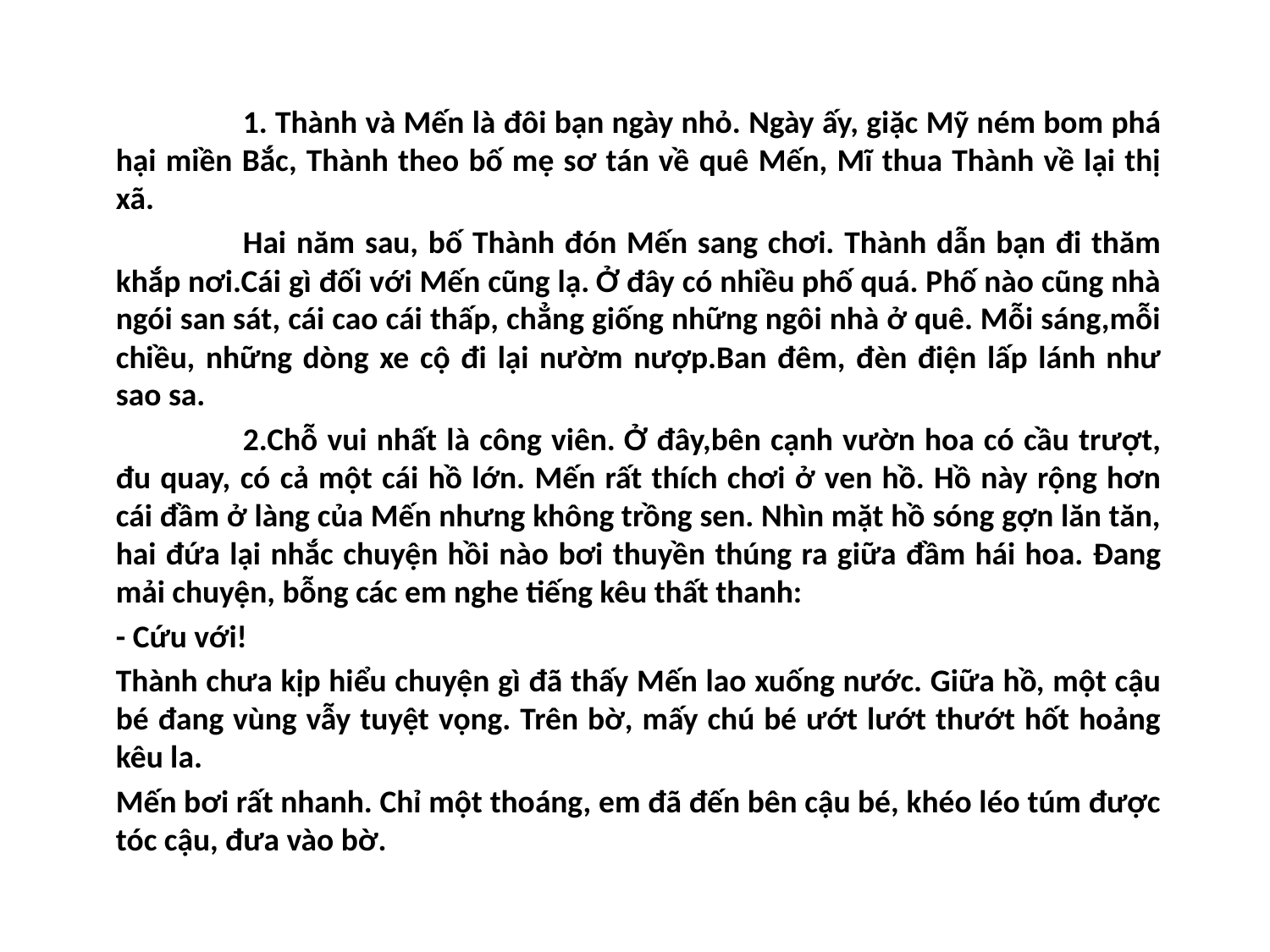

1. Thành và Mến là đôi bạn ngày nhỏ. Ngày ấy, giặc Mỹ ném bom phá hại miền Bắc, Thành theo bố mẹ sơ tán về quê Mến, Mĩ thua Thành về lại thị xã.
		Hai năm sau, bố Thành đón Mến sang chơi. Thành dẫn bạn đi thăm khắp nơi.Cái gì đối với Mến cũng lạ. Ở đây có nhiều phố quá. Phố nào cũng nhà ngói san sát, cái cao cái thấp, chẳng giống những ngôi nhà ở quê. Mỗi sáng,mỗi chiều, những dòng xe cộ đi lại nườm nượp.Ban đêm, đèn điện lấp lánh như sao sa.
		2.Chỗ vui nhất là công viên. Ở đây,bên cạnh vườn hoa có cầu trượt, đu quay, có cả một cái hồ lớn. Mến rất thích chơi ở ven hồ. Hồ này rộng hơn cái đầm ở làng của Mến nhưng không trồng sen. Nhìn mặt hồ sóng gợn lăn tăn, hai đứa lại nhắc chuyện hồi nào bơi thuyền thúng ra giữa đầm hái hoa. Đang mải chuyện, bỗng các em nghe tiếng kêu thất thanh:
	- Cứu với!
	Thành chưa kịp hiểu chuyện gì đã thấy Mến lao xuống nước. Giữa hồ, một cậu bé đang vùng vẫy tuyệt vọng. Trên bờ, mấy chú bé ướt lướt thướt hốt hoảng kêu la.
	Mến bơi rất nhanh. Chỉ một thoáng, em đã đến bên cậu bé, khéo léo túm được tóc cậu, đưa vào bờ.